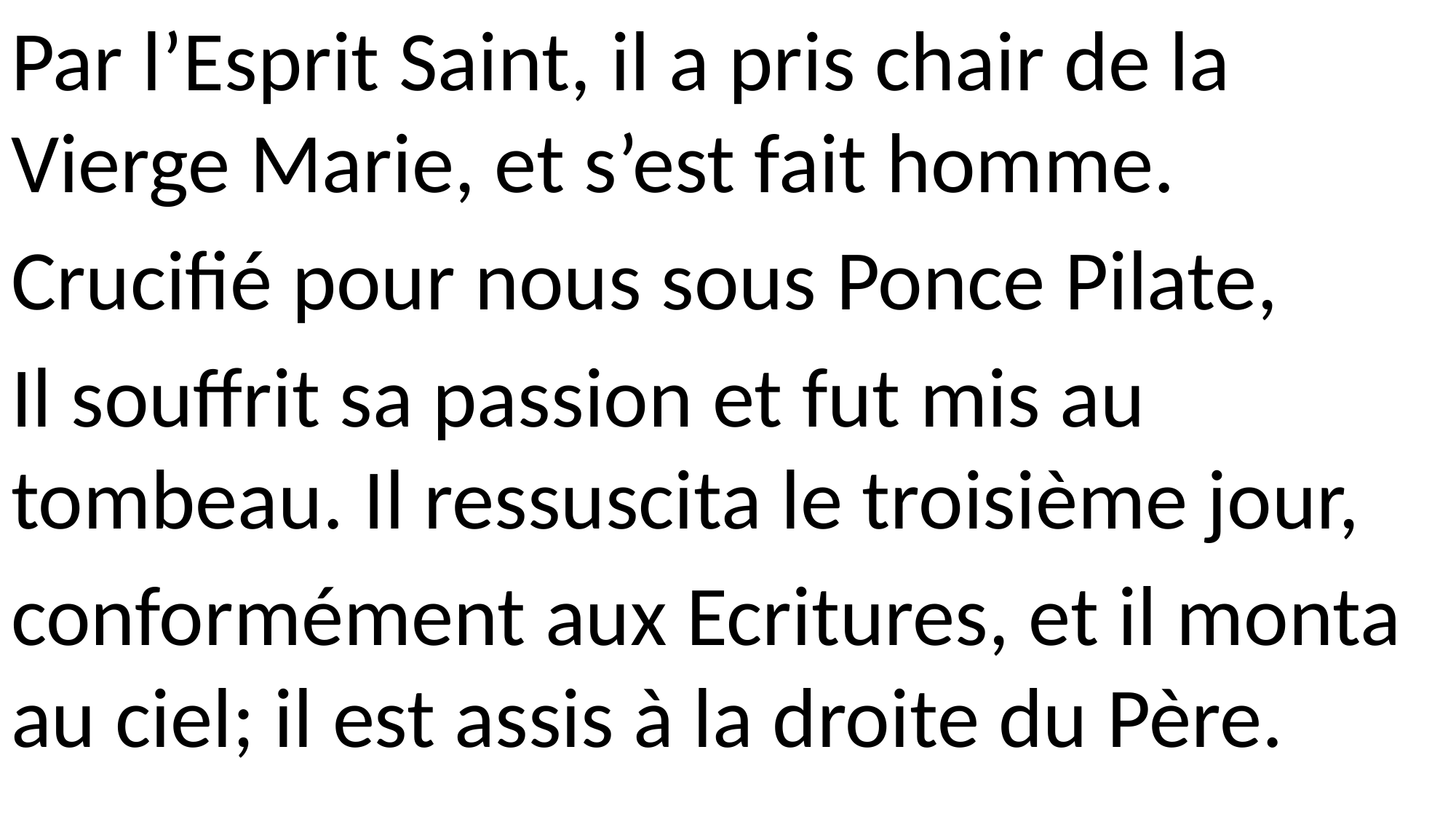

Par l’Esprit Saint, il a pris chair de la Vierge Marie, et s’est fait homme.
Crucifié pour nous sous Ponce Pilate,
Il souffrit sa passion et fut mis au tombeau. Il ressuscita le troisième jour,
conformément aux Ecritures, et il monta au ciel; il est assis à la droite du Père.